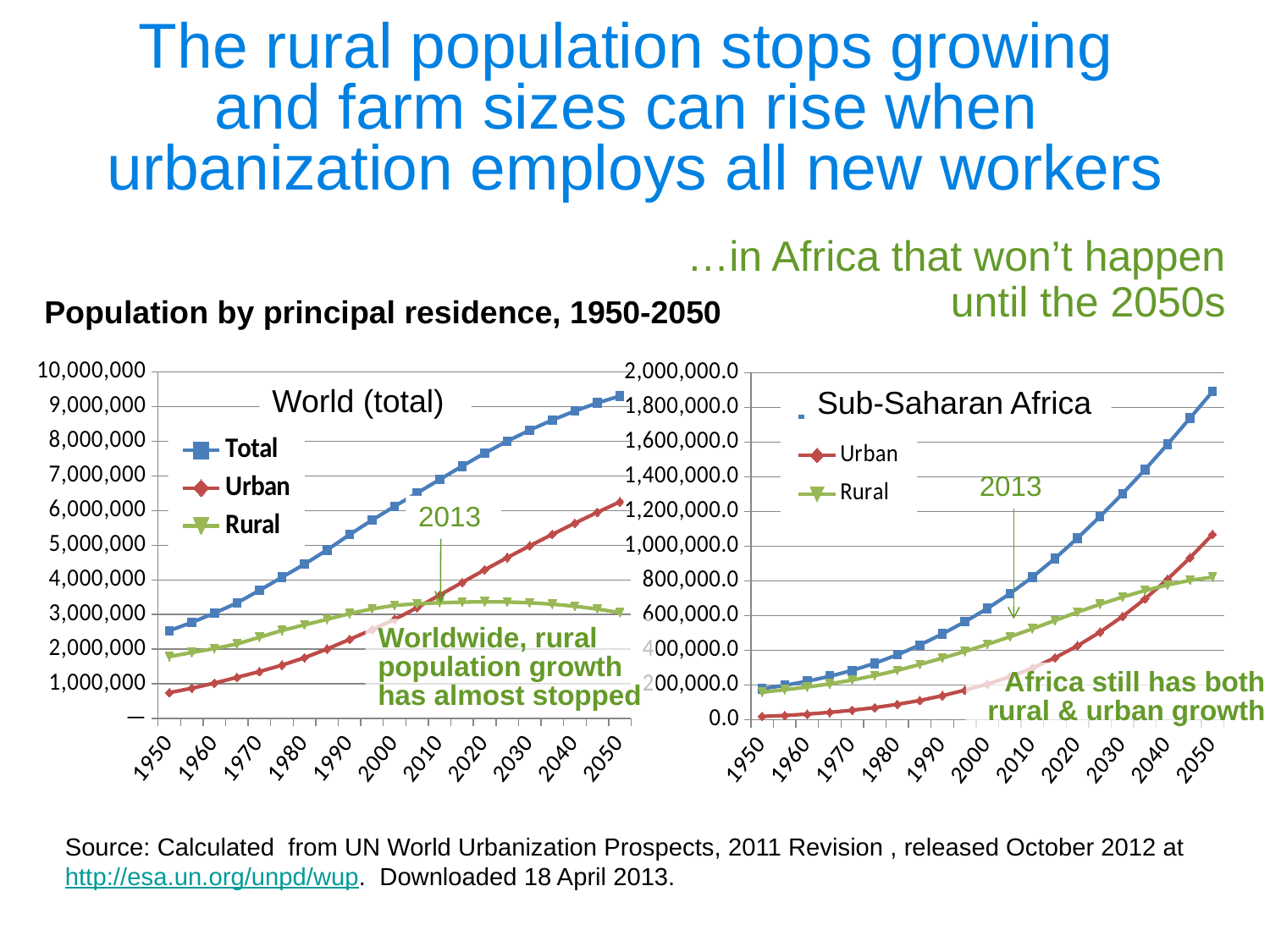

# The rural population stops growing and farm sizes can rise when urbanization employs all new workers
…in Africa that won’t happen until the 2050s
Population by principal residence, 1950-2050

### Chart

| Category | Total | Urban | Rural |
|---|---|---|---|
| 1950 | 179766.32899999997 | 20068.645 | 159697.68399999998 |
| 1955 | 198970.16 | 25396.403 | 173573.757 |
| 1960 | 222477.513 | 33180.121999999996 | 189297.39099999997 |
| 1965 | 251094.2 | 43366.293999999994 | 207727.906 |
| 1970 | 285062.7569999999 | 55642.532999999996 | 229420.224 |
| 1975 | 325849.9419999999 | 70609.328 | 255240.614 |
| 1980 | 374705.082 | 89708.59 | 284996.4920000001 |
| 1985 | 431094.47400000005 | 111737.08100000002 | 319357.3929999999 |
| 1990 | 495136.024 | 139414.316 | 355721.7079999999 |
| 1995 | 565138.306999998 | 171141.072 | 393997.234999998 |
| 2000 | 641566.448999998 | 206322.48199999996 | 435243.966999998 |
| 2005 | 726735.8859999989 | 248407.099 | 478328.786999999 |
| 2010 | 822723.5159999989 | 298402.213 | 524321.3029999989 |
| 2015 | 929938.583999999 | 357520.2530000001 | 572418.3309999991 |
| 2020 | 1046988.8650000001 | 426521.65799999994 | 620467.2069999989 |
| 2025 | 1171300.9440000001 | 505549.729 | 665751.2149999988 |
| 2030 | 1303017.533 | 595543.664 | 707473.868999999 |
| 2035 | 1441998.8820000002 | 697090.469 | 744908.412999998 |
| 2040 | 1587537.577 | 810152.0969999998 | 777385.4799999979 |
| 2045 | 1738108.6870000004 | 934341.721 | 803766.965999998 |
| 2050 | 1891711.034 | 1068752.3520000002 | 822958.6819999979 |

### Chart

| Category | Total | Urban | Rural |
|---|---|---|---|
| 1950 | 2532229.236 | 745495.04 | 1786734.1960000002 |
| 1955 | 2772881.668 | 871931.8200000001 | 1900949.848 |
| 1960 | 3038412.772 | 1019637.6819999999 | 2018775.09 |
| 1965 | 3333007.051 | 1184646.423 | 2148360.628 |
| 1970 | 3696186.30699999 | 1352419.308 | 2343766.9989999994 |
| 1975 | 4076419.20299999 | 1537668.101 | 2538751.10199999 |
| 1980 | 4453007.482000002 | 1753228.59 | 2699778.8919999995 |
| 1985 | 4863289.936999992 | 2004497.037 | 2858792.8999999897 |
| 1990 | 5306425.15499999 | 2281405.169 | 3025019.98599999 |
| 1995 | 5726239.307999981 | 2564132.655 | 3162106.6529999794 |
| 2000 | 6122770.220999991 | 2858632.3349999995 | 3264137.8859999897 |
| 2005 | 6506649.17499998 | 3197533.778 | 3309115.3969999794 |
| 2010 | 6895889.016999991 | 3558577.541 | 3337311.4759999895 |
| 2015 | 7284295.60399999 | 3926792.9779999997 | 3357502.62599999 |
| 2020 | 7656527.9879999915 | 4289818.008 | 3366709.9799999897 |
| 2025 | 8002978.436999992 | 4642581.679000001 | 3360396.75799999 |
| 2030 | 8321379.612999991 | 4983907.717 | 3337471.8959999895 |
| 2035 | 8611867.238999978 | 5314160.7990000015 | 3297706.4399999795 |
| 2040 | 8874041.16199998 | 5636225.665999999 | 3237815.4959999896 |
| 2045 | 9106021.87399999 | 5949984.078000002 | 3156037.79599999 |
| 2050 | 9306127.98599999 | 6252174.834000001 | 3053953.15199998 |
World (total)
Sub-Saharan Africa
2013
2013
Worldwide, rural population growth has almost stopped
Africa still has both
rural & urban growth
Source: Calculated  from UN World Urbanization Prospects, 2011 Revision , released October 2012 at http://esa.un.org/unpd/wup.  Downloaded 18 April 2013.